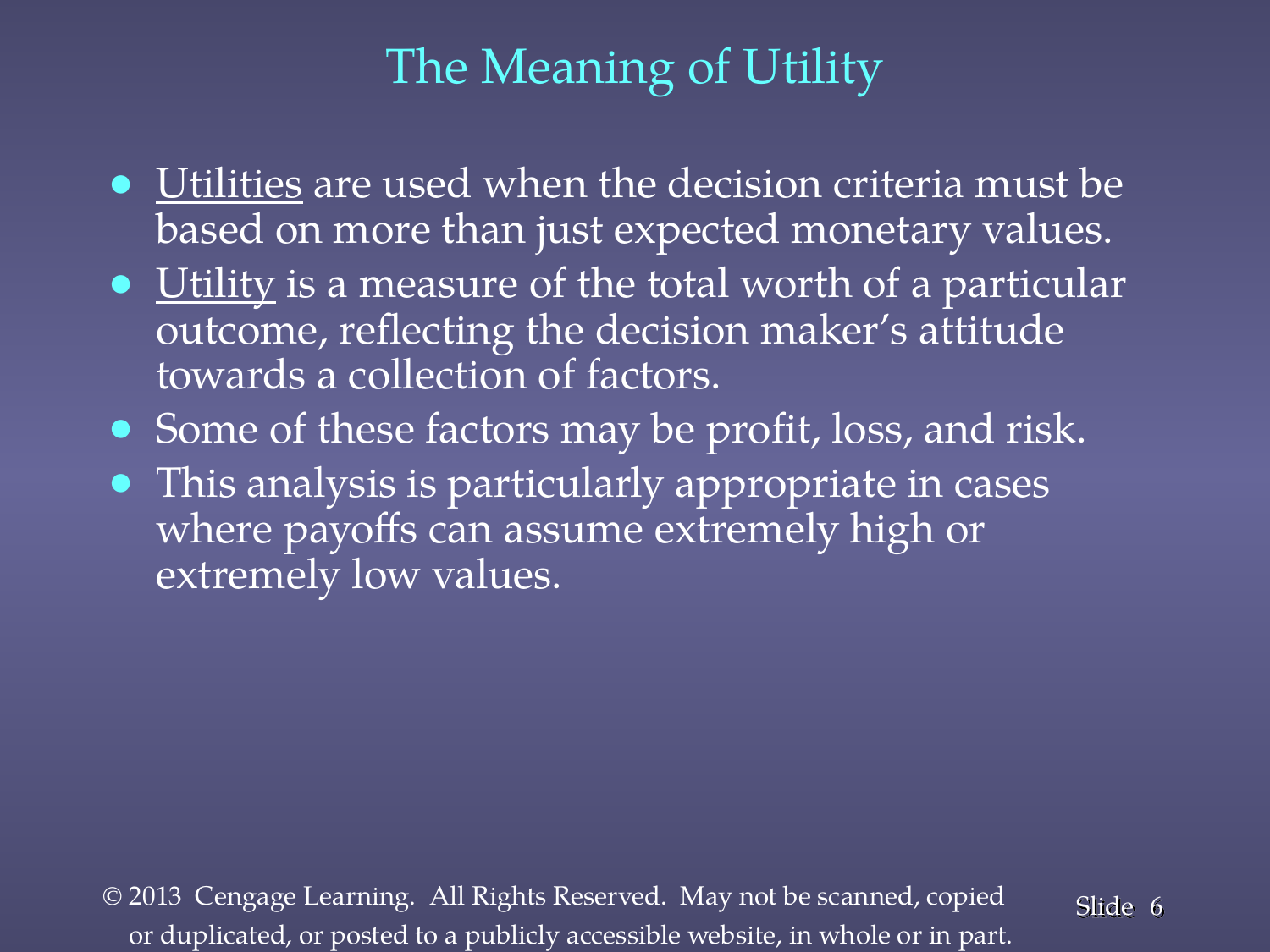

The Meaning of Utility
Utilities are used when the decision criteria must be based on more than just expected monetary values.
Utility is a measure of the total worth of a particular outcome, reflecting the decision maker’s attitude towards a collection of factors.
Some of these factors may be profit, loss, and risk.
This analysis is particularly appropriate in cases where payoffs can assume extremely high or extremely low values.